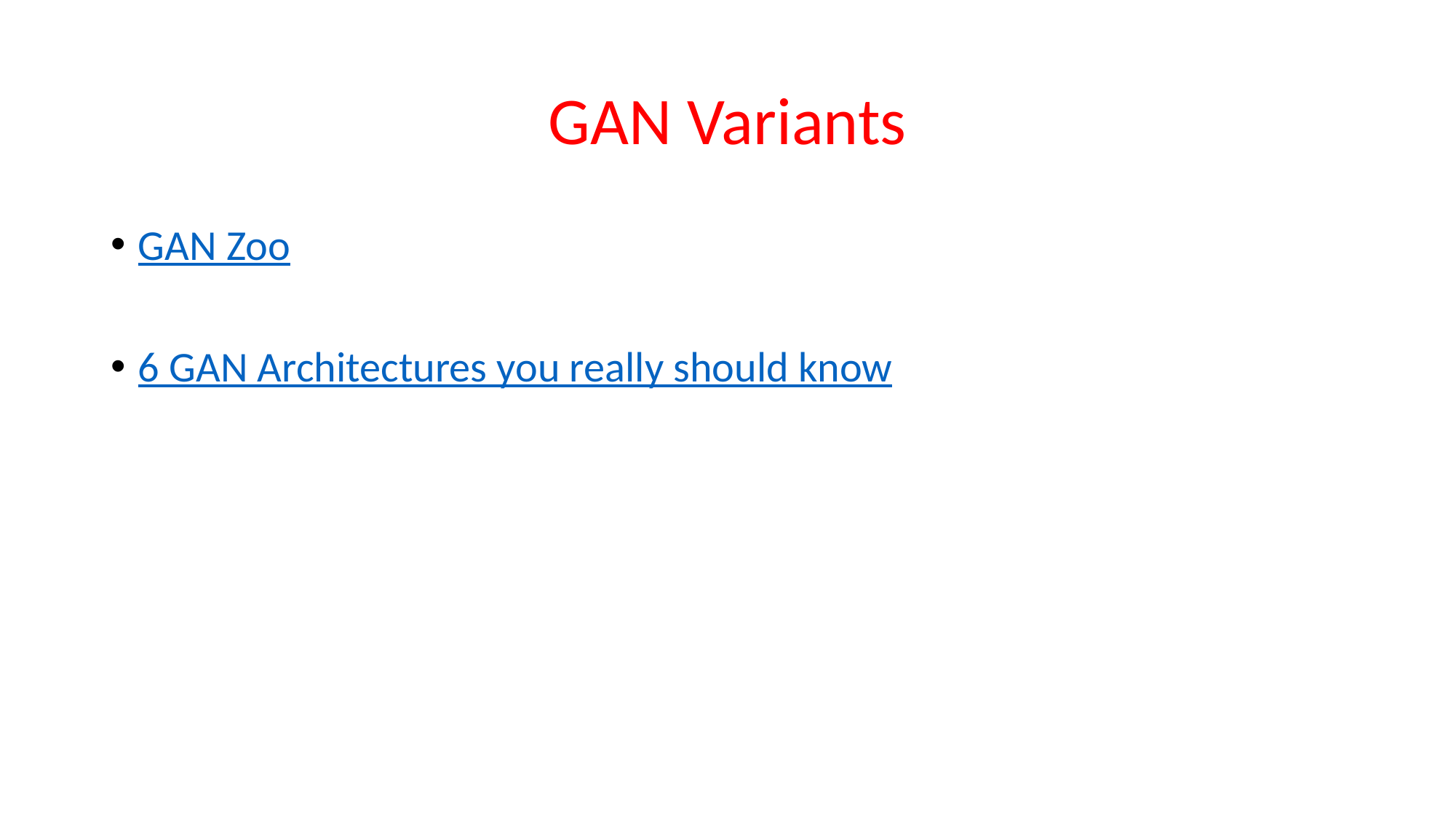

# GAN Variants
GAN Zoo

6 GAN Architectures you really should know